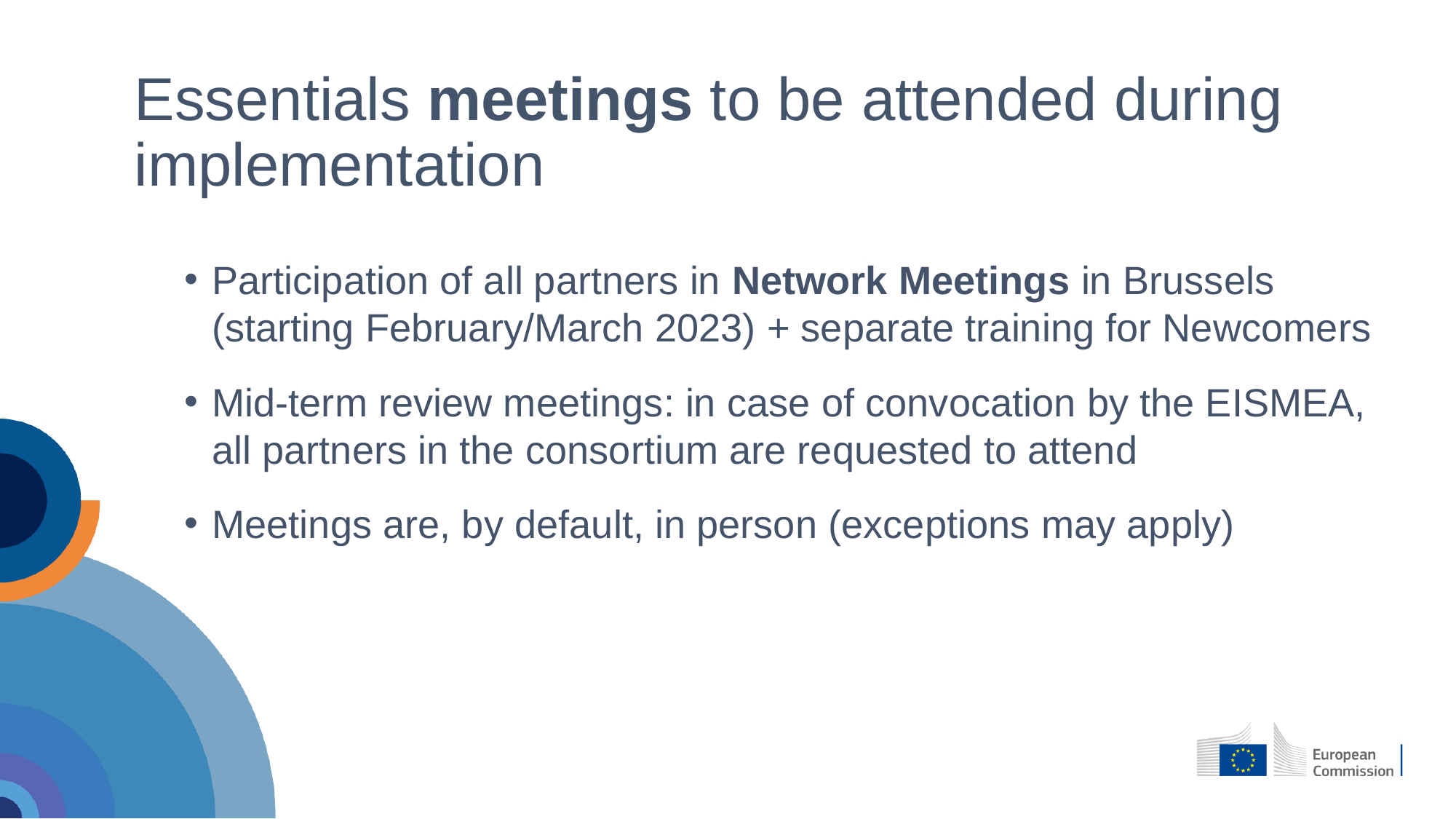

# Essentials meetings to be attended during implementation
Participation of all partners in Network Meetings in Brussels (starting February/March 2023) + separate training for Newcomers
Mid-term review meetings: in case of convocation by the EISMEA, all partners in the consortium are requested to attend
Meetings are, by default, in person (exceptions may apply)